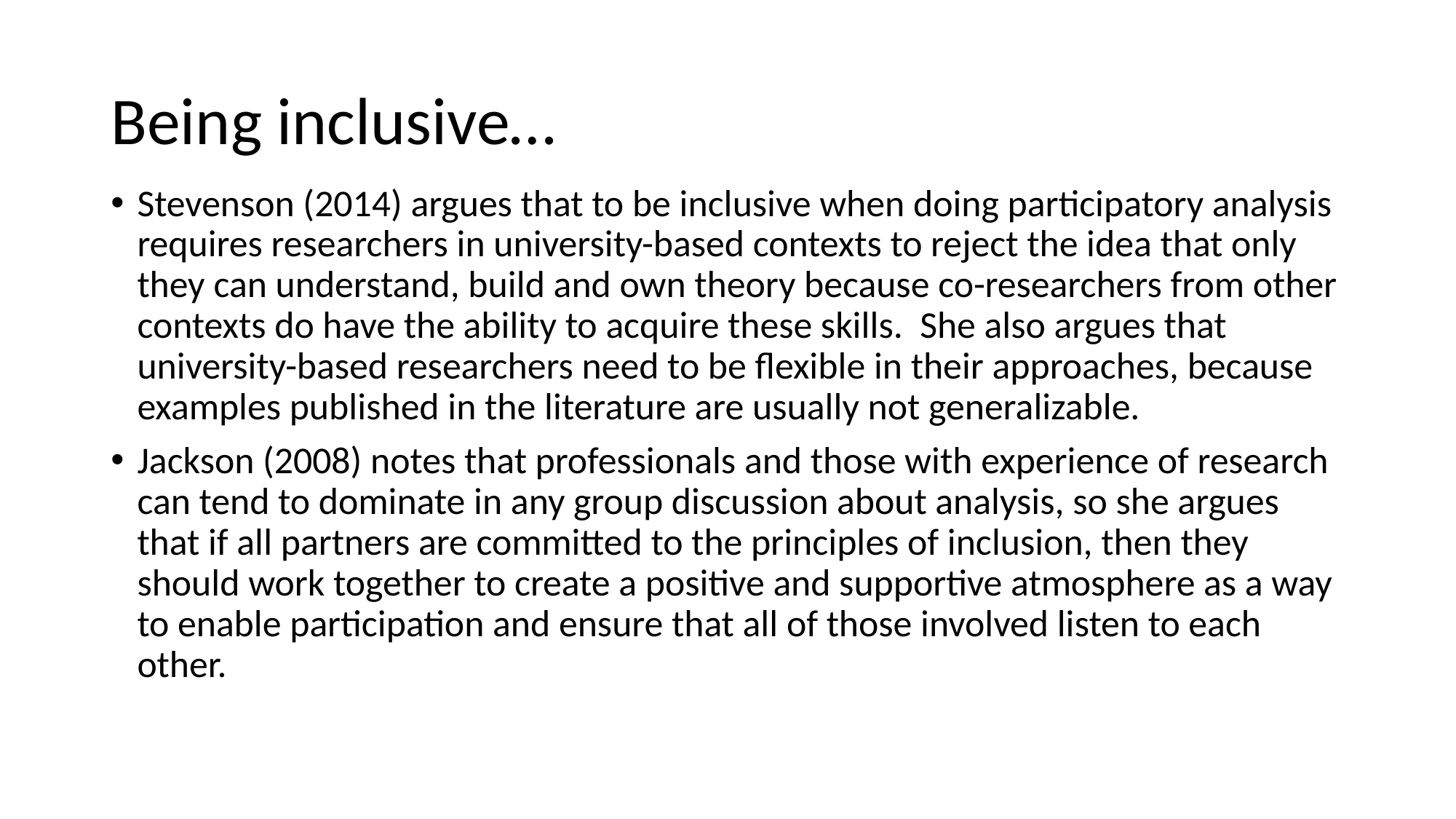

# Being inclusive…
Stevenson (2014) argues that to be inclusive when doing participatory analysis requires researchers in university-based contexts to reject the idea that only they can understand, build and own theory because co-researchers from other contexts do have the ability to acquire these skills.  She also argues that university-based researchers need to be flexible in their approaches, because examples published in the literature are usually not generalizable.
Jackson (2008) notes that professionals and those with experience of research can tend to dominate in any group discussion about analysis, so she argues that if all partners are committed to the principles of inclusion, then they should work together to create a positive and supportive atmosphere as a way to enable participation and ensure that all of those involved listen to each other.